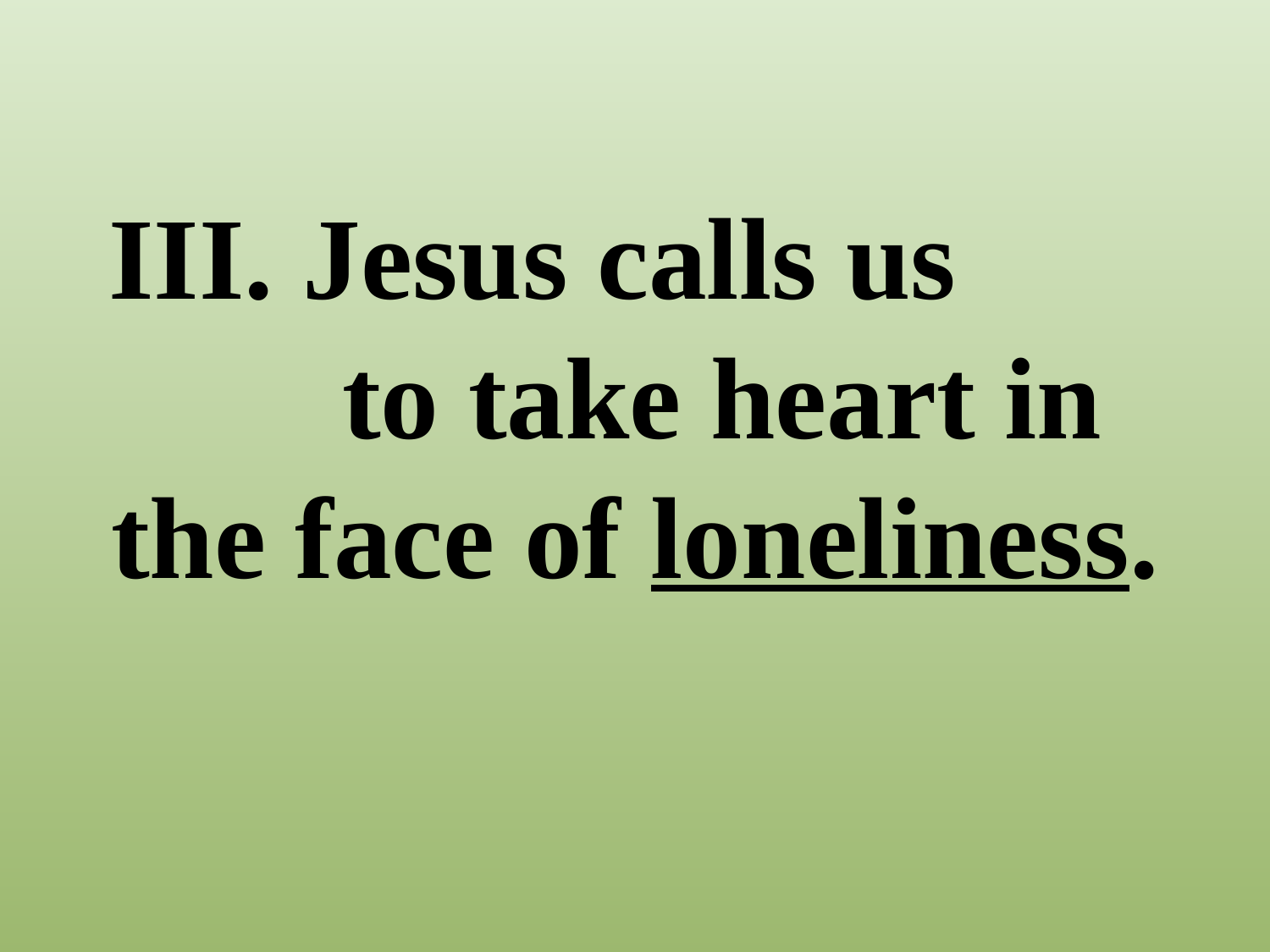

# III. Jesus calls us              to take heart in the face of loneliness.